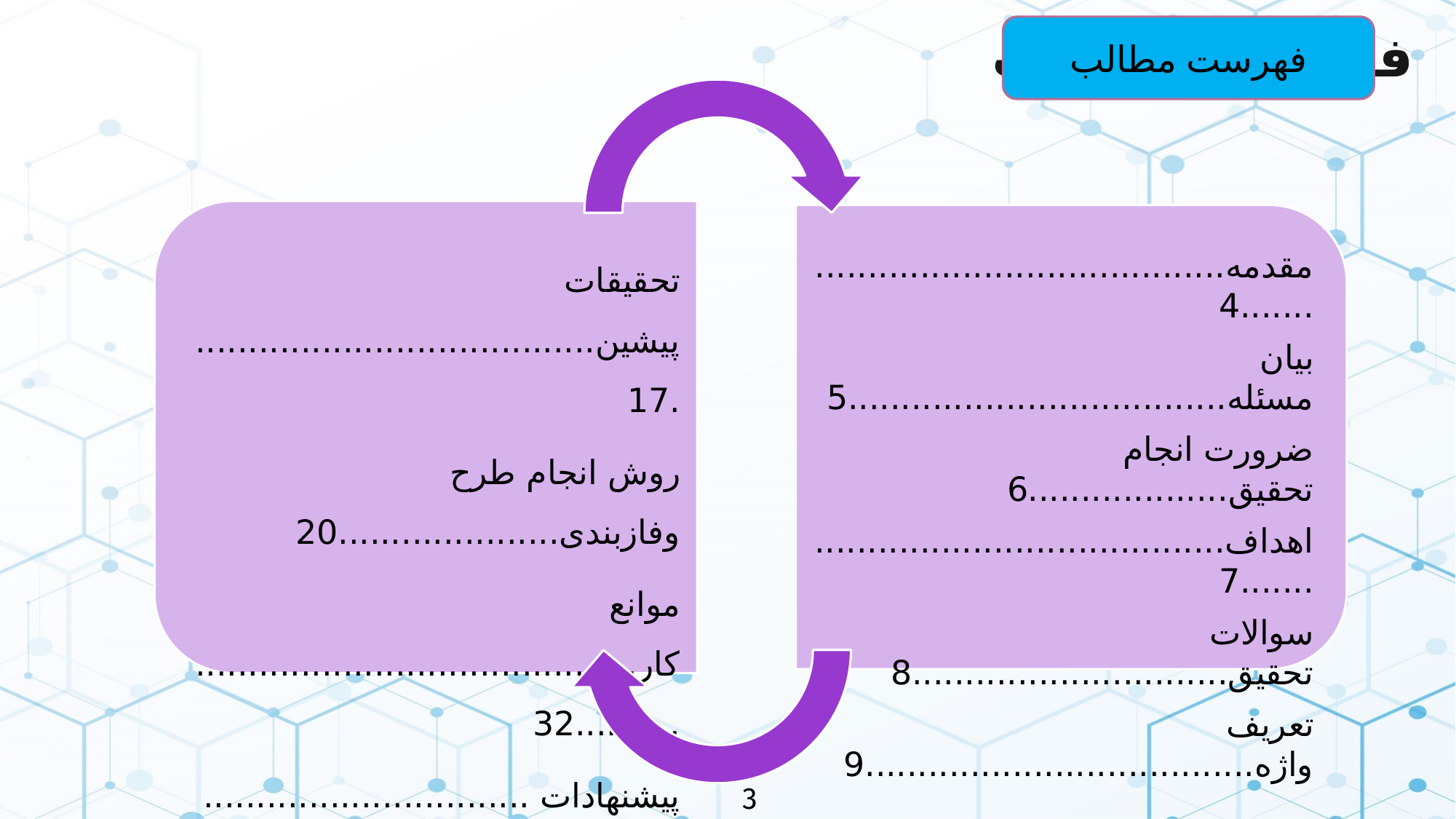

فهرست مطالب
# فهرست مطالب
تحقیقات پیشین.......................................17
روش انجام طرح وفازبندی.....................20
موانع کار....................................................32
پیشنهادات ..............................................33
 منابع .......................................................34
مقدمه..............................................4
بیان مسئله....................................5
ضرورت انجام تحقیق...................6
اهداف..............................................7
سوالات تحقیق..............................8
تعریف واژه.....................................9

3